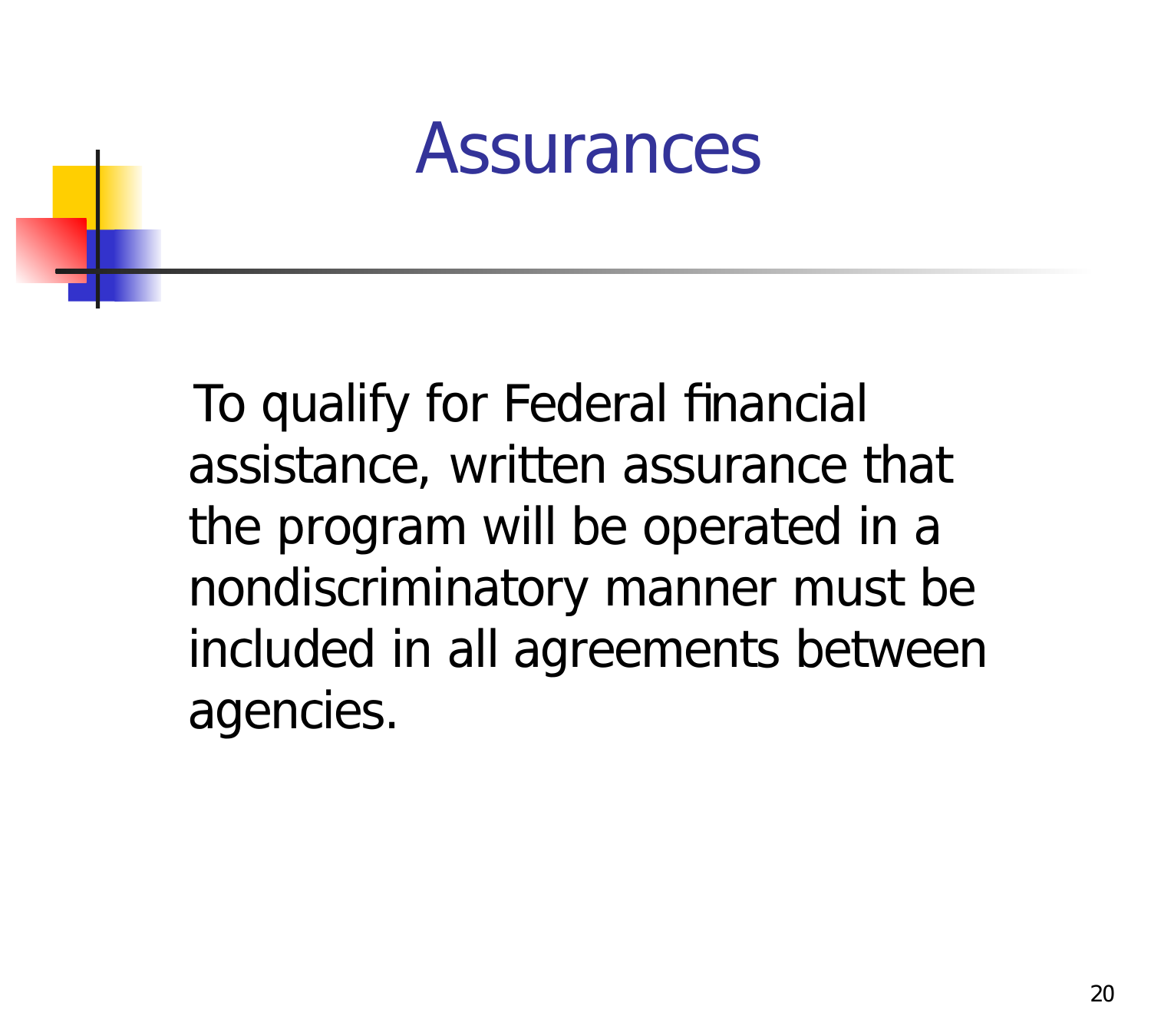

# Assurances
   To qualify for Federal financial assistance, written assurance that the program will be operated in a nondiscriminatory manner must be included in all agreements between agencies.
20